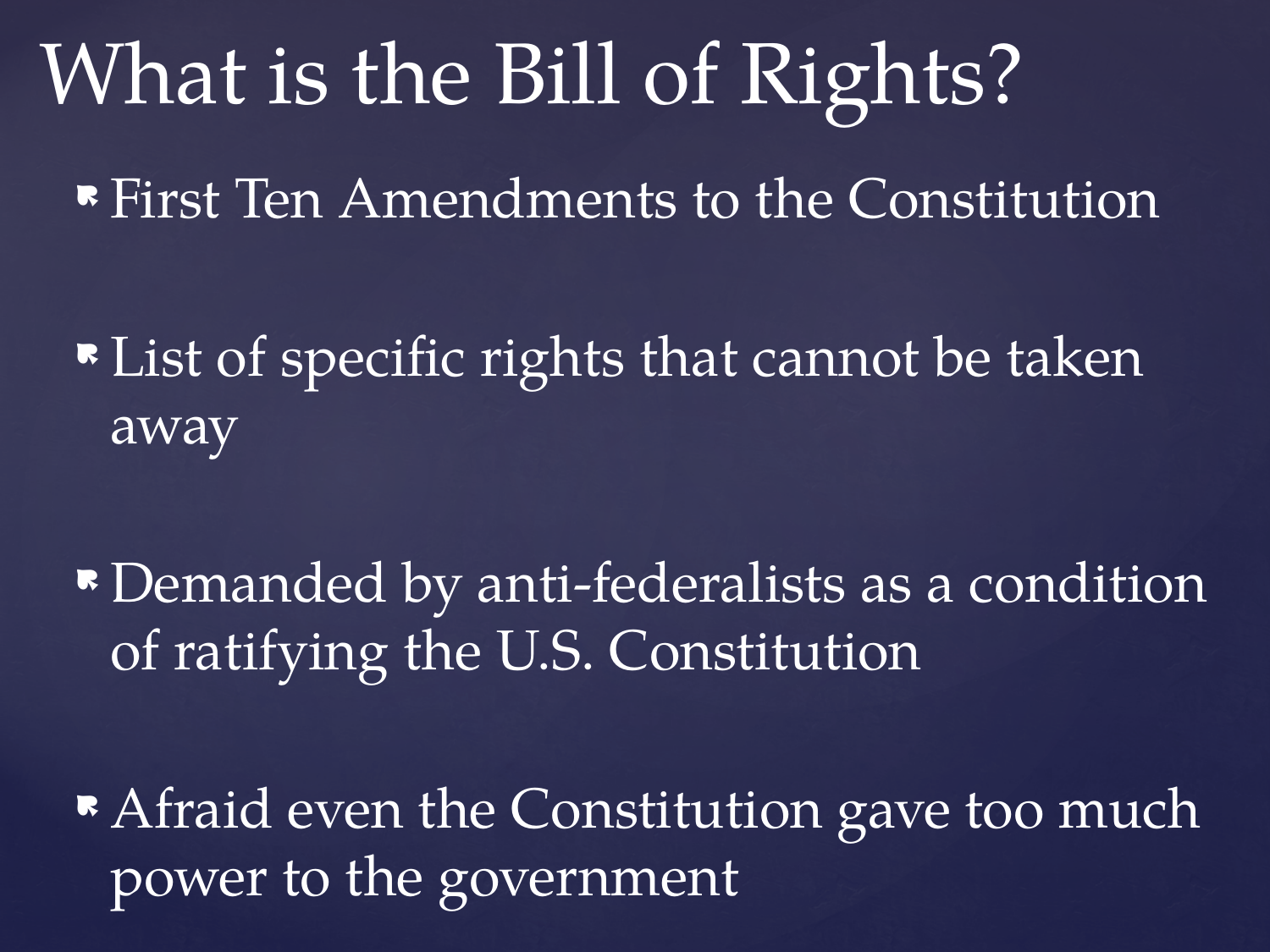

# What is the Bill of Rights?
First Ten Amendments to the Constitution

List of specific rights that cannot be taken away

Demanded by anti-federalists as a condition of ratifying the U.S. Constitution

Afraid even the Constitution gave too much power to the government